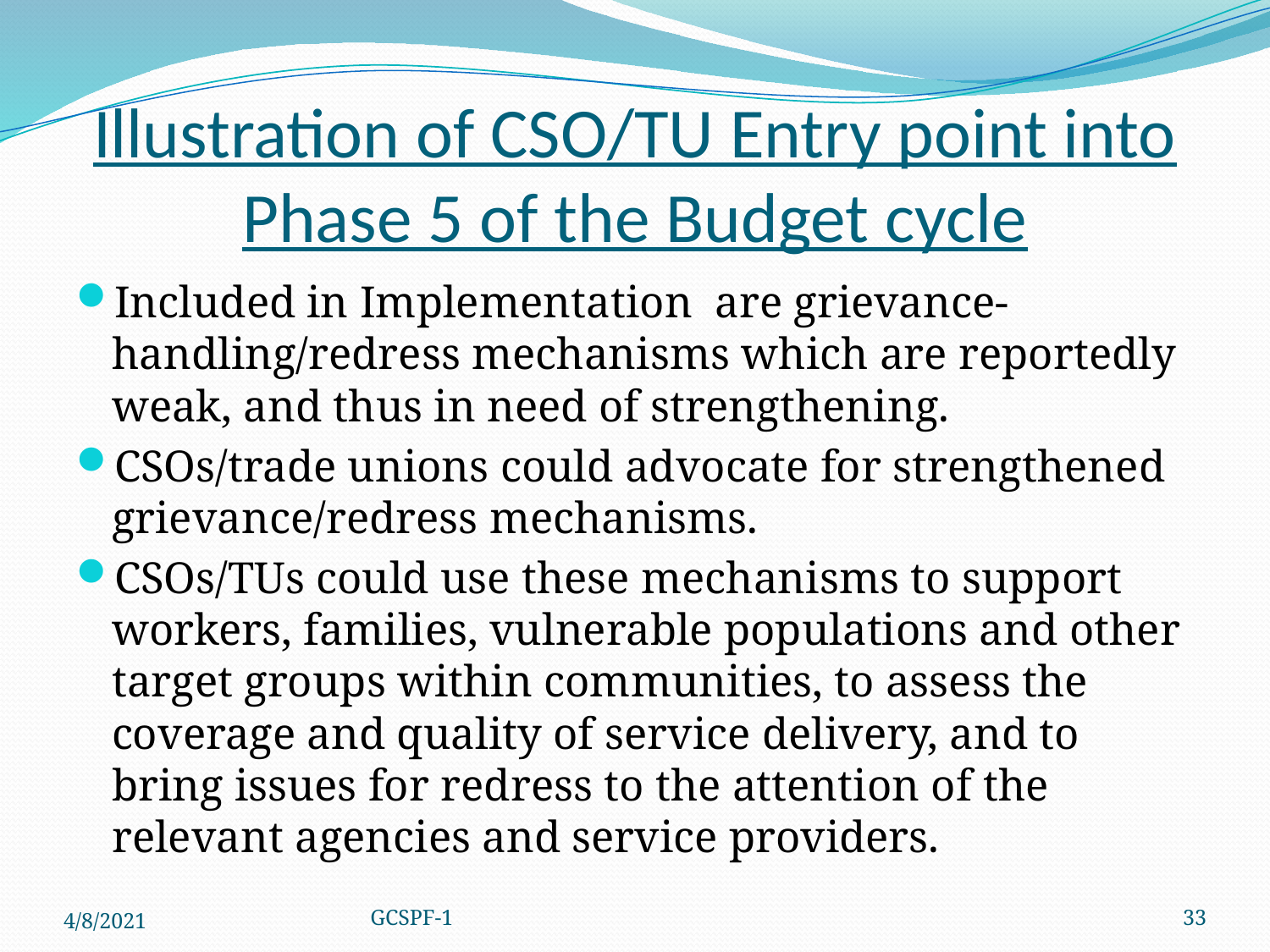

# Illustration of CSO/TU Entry point into Phase 5 of the Budget cycle
Included in Implementation  are grievance-handling/redress mechanisms which are reportedly weak, and thus in need of strengthening.
CSOs/trade unions could advocate for strengthened grievance/redress mechanisms.
CSOs/TUs could use these mechanisms to support workers, families, vulnerable populations and other target groups within communities, to assess the coverage and quality of service delivery, and to bring issues for redress to the attention of the relevant agencies and service providers.

4/8/2021
GCSPF-1
33